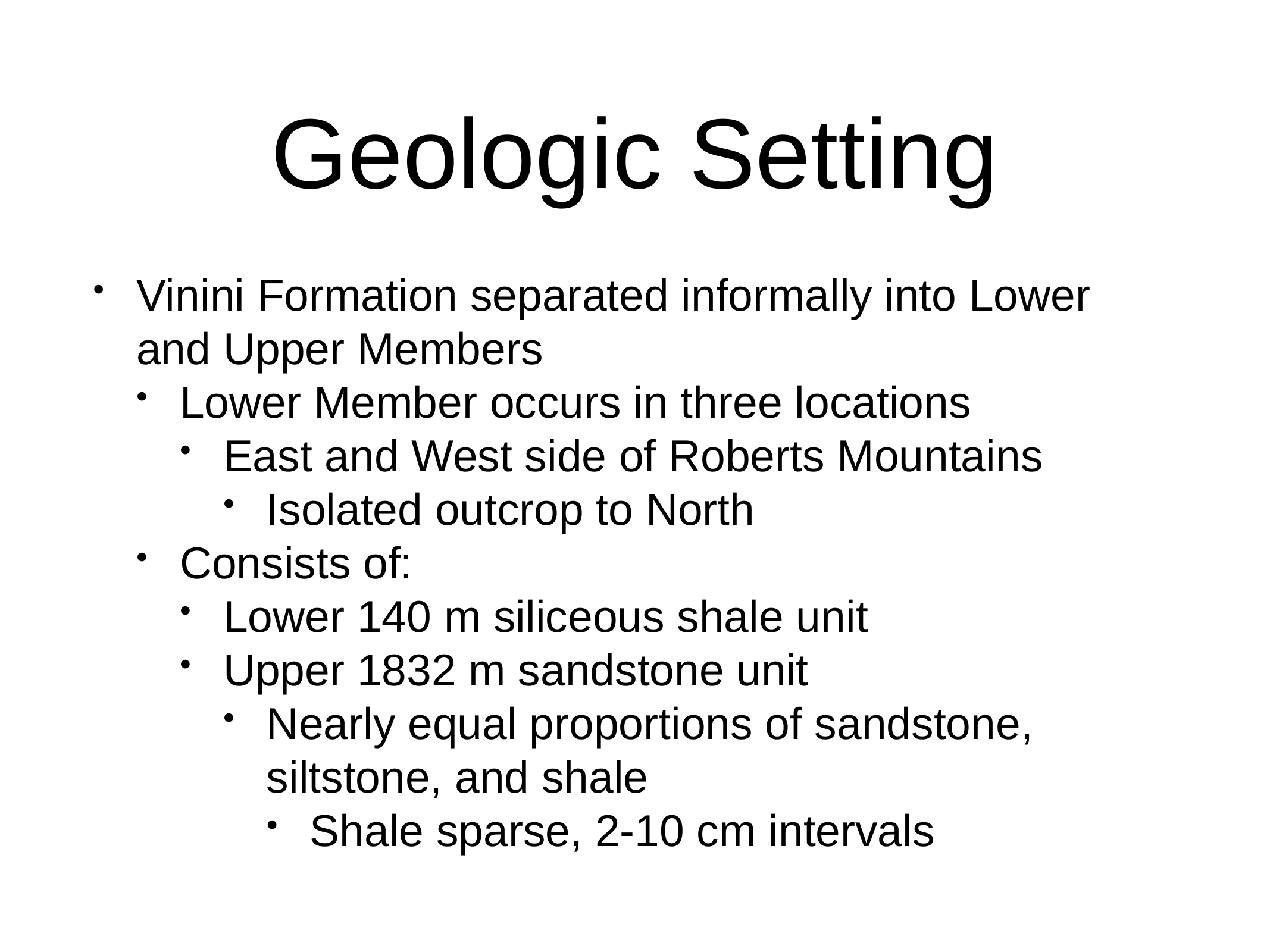

# Geologic Setting
Vinini Formation separated informally into Lower and Upper Members
Lower Member occurs in three locations
East and West side of Roberts Mountains
Isolated outcrop to North
Consists of:
Lower 140 m siliceous shale unit
Upper 1832 m sandstone unit
Nearly equal proportions of sandstone, siltstone, and shale
Shale sparse, 2-10 cm intervals